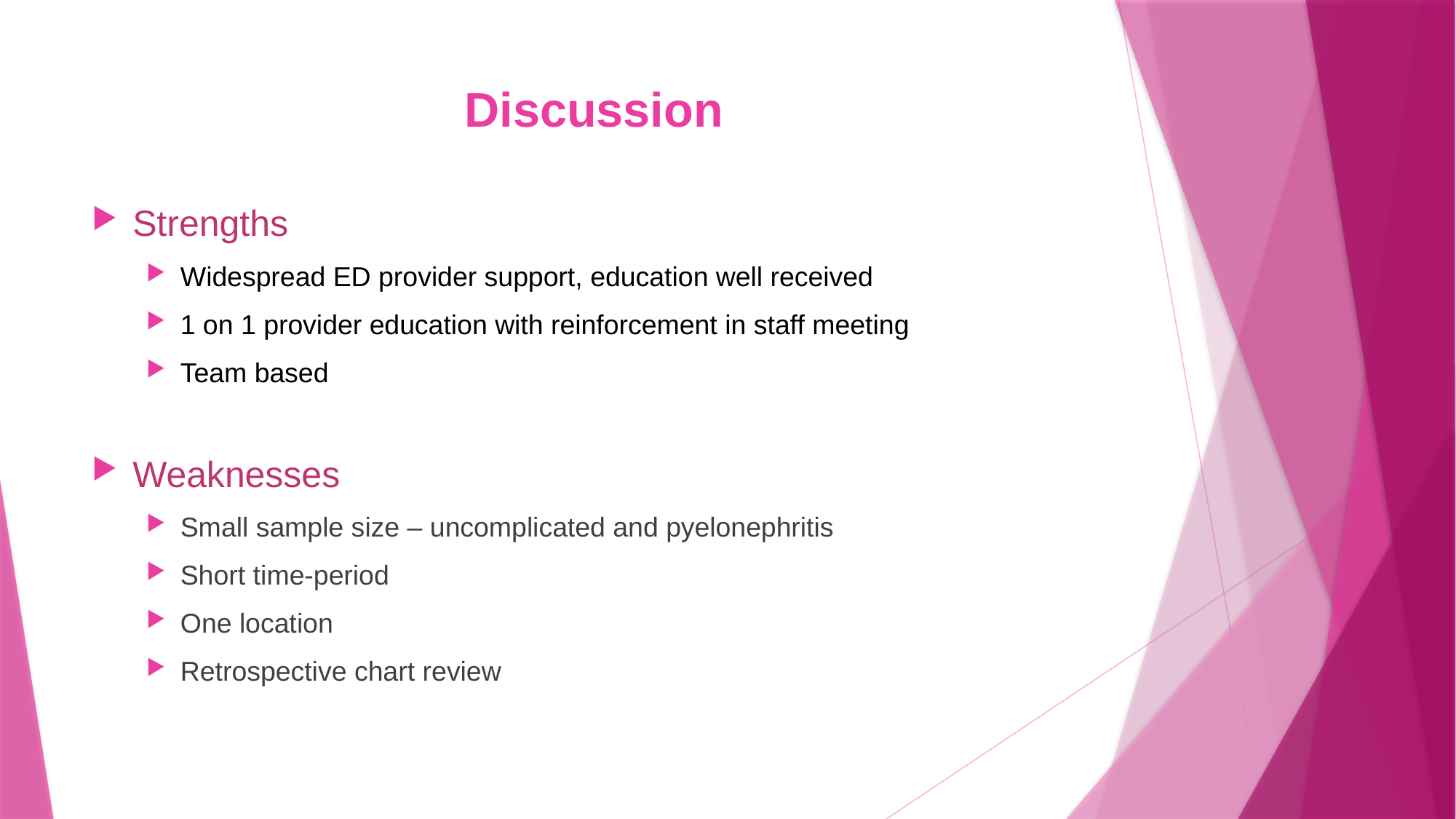

# Discussion
Strengths
Widespread ED provider support, education well received
1 on 1 provider education with reinforcement in staff meeting
Team based

Weaknesses
Small sample size – uncomplicated and pyelonephritis
Short time-period
One location
Retrospective chart review